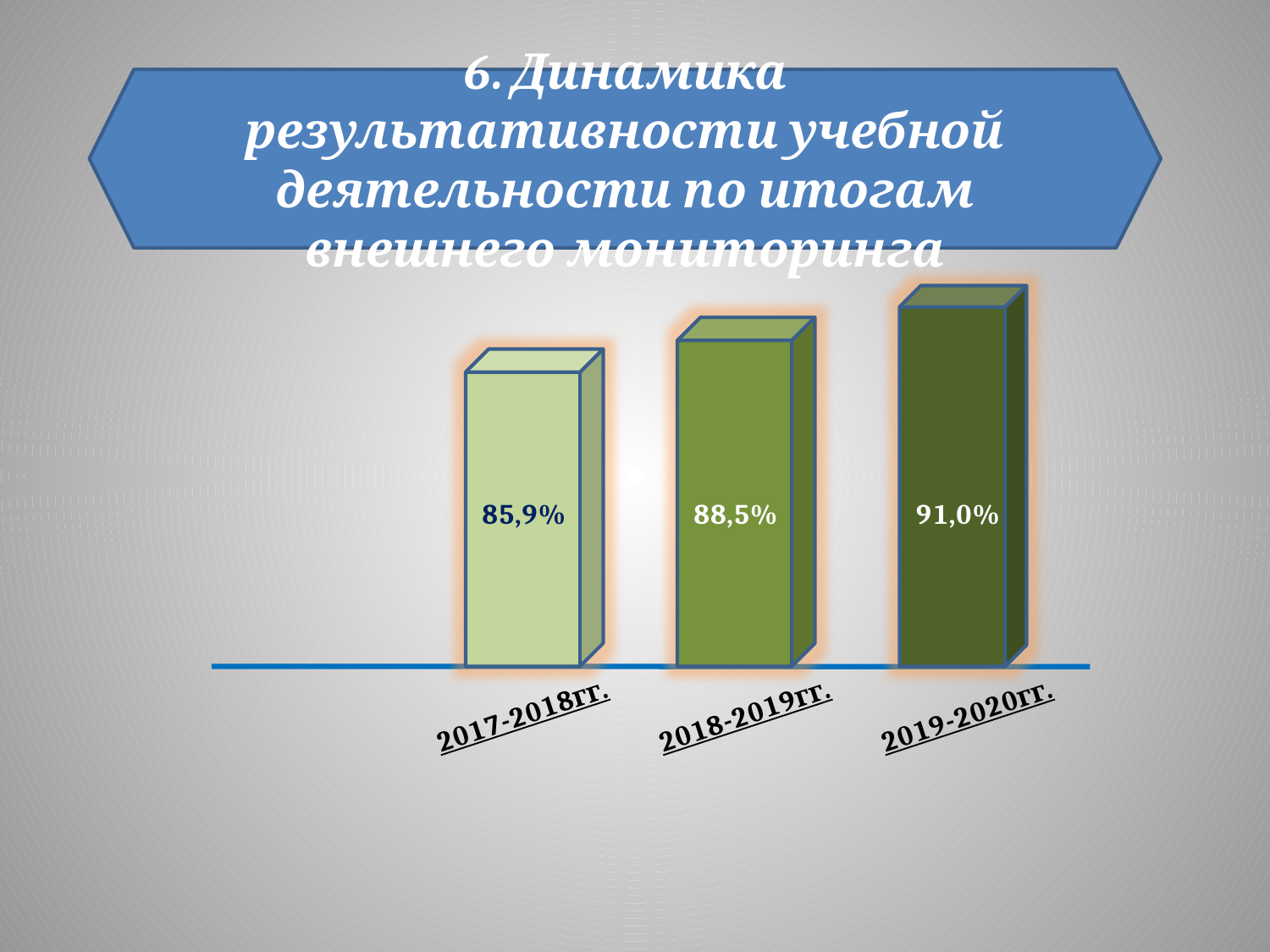

6. Динамика результативности учебной деятельности по итогам внешнего мониторинга
2. Динамика результативности учебной деятельности по итогам внешнего мониторинга

85,9%
88,5%
91,0%
2017-2018гг.
2018-2019гг.
2019-2020гг.